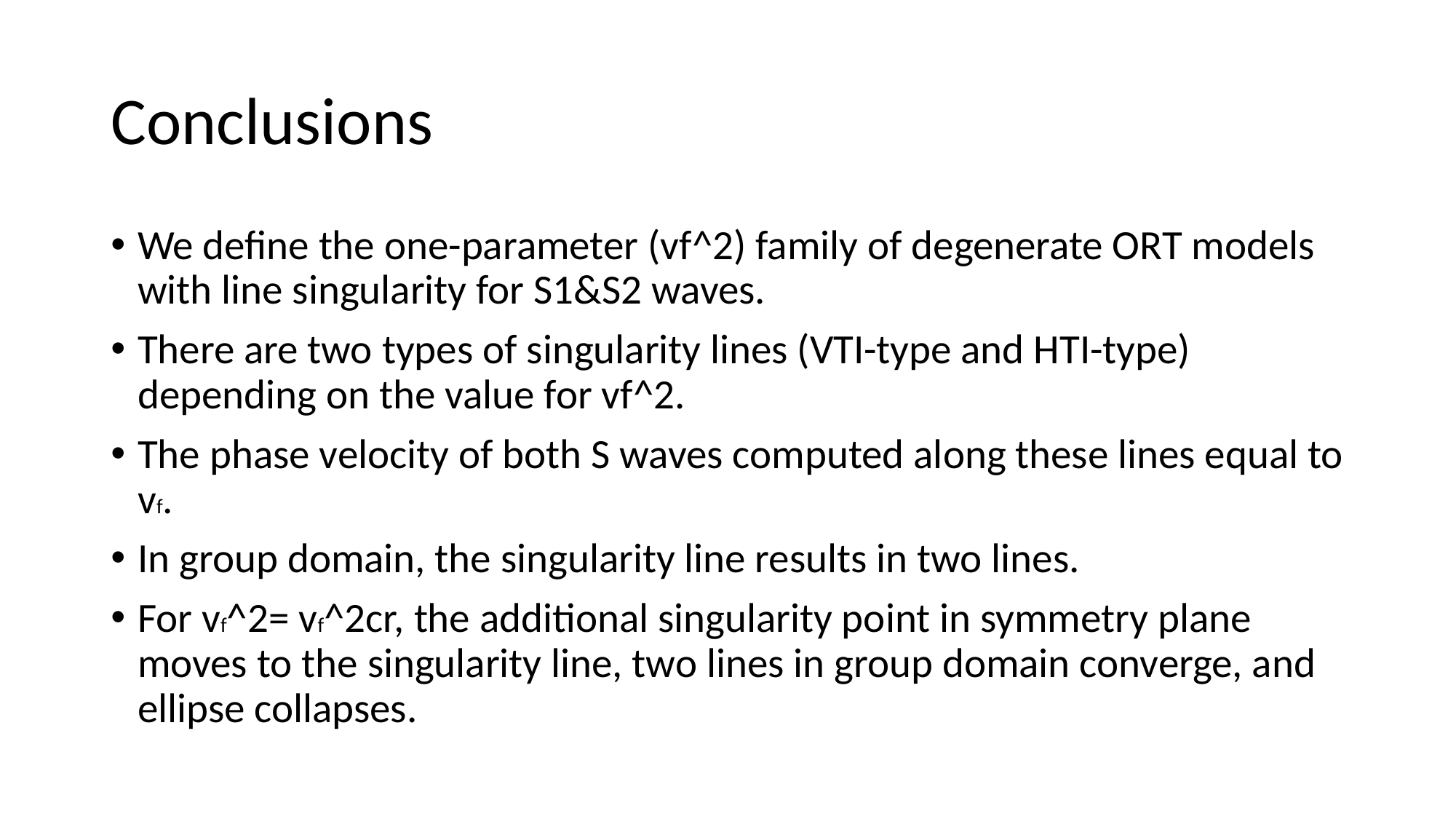

# Conclusions
We define the one-parameter (vf^2) family of degenerate ORT models with line singularity for S1&S2 waves.
There are two types of singularity lines (VTI-type and HTI-type) depending on the value for vf^2.
The phase velocity of both S waves computed along these lines equal to vf.
In group domain, the singularity line results in two lines.
For vf^2= vf^2cr, the additional singularity point in symmetry plane moves to the singularity line, two lines in group domain converge, and ellipse collapses.